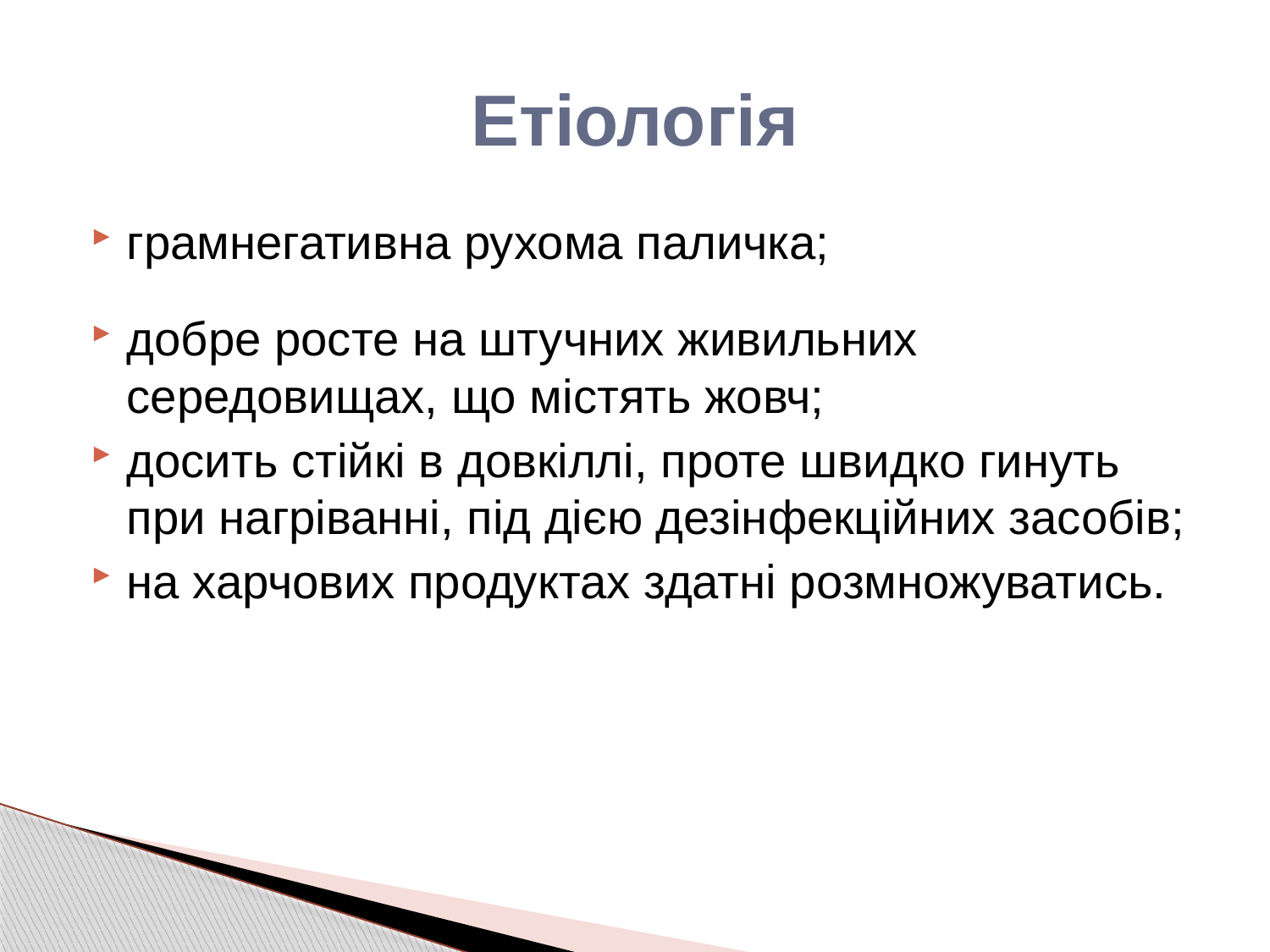

# Етіологія
грамнегативна рухома паличка;

добре росте на штучних живильних середовищах, що містять жовч;
досить стійкі в довкіллі, проте швидко гинуть при нагріванні, під дією дезінфекційних засобів;
на харчових продуктах здатні розмножуватись.